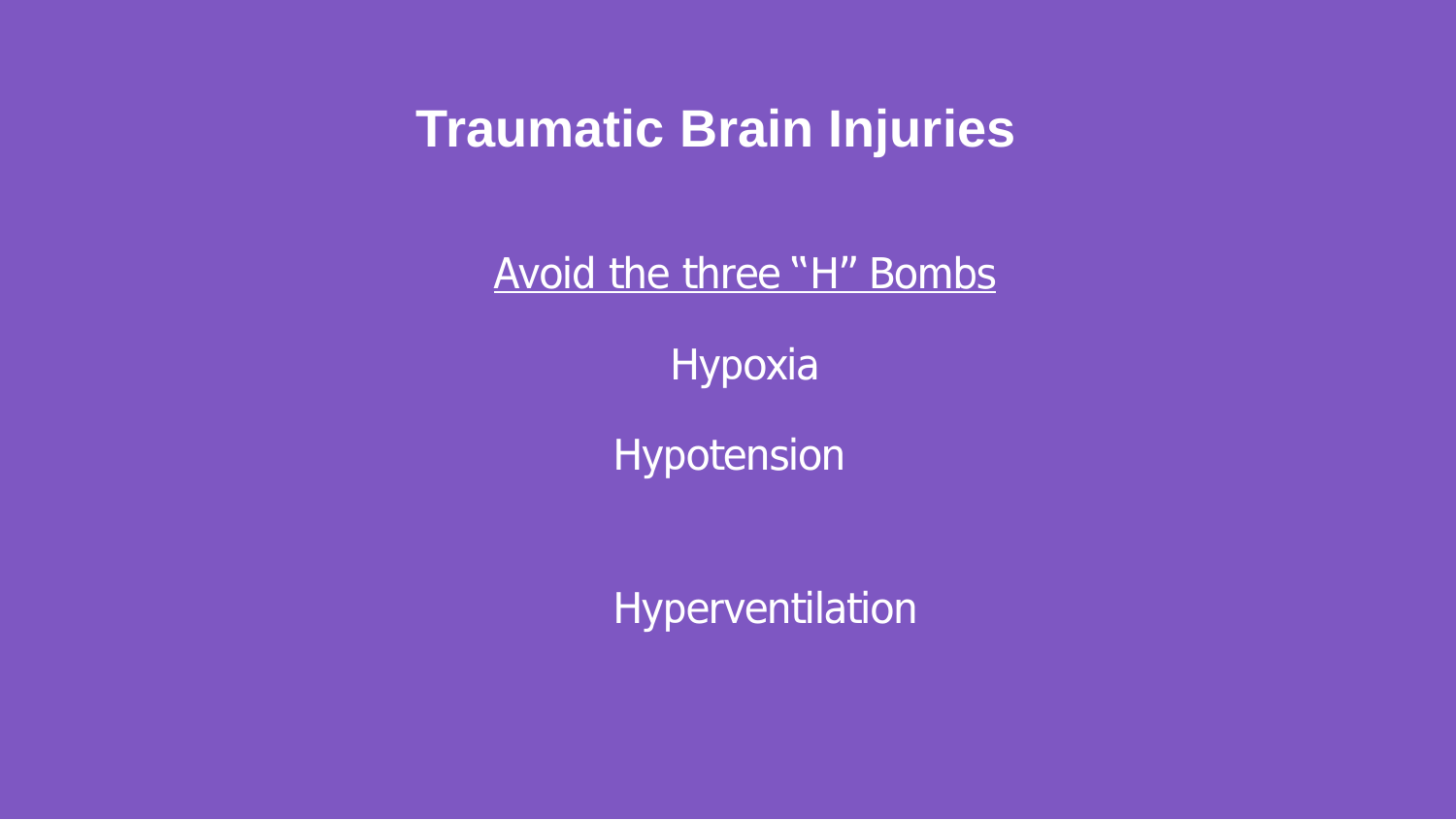

Traumatic Brain Injuries
Avoid the three “H” Bombs
Hypoxia
Hypotension
Hyperventilation